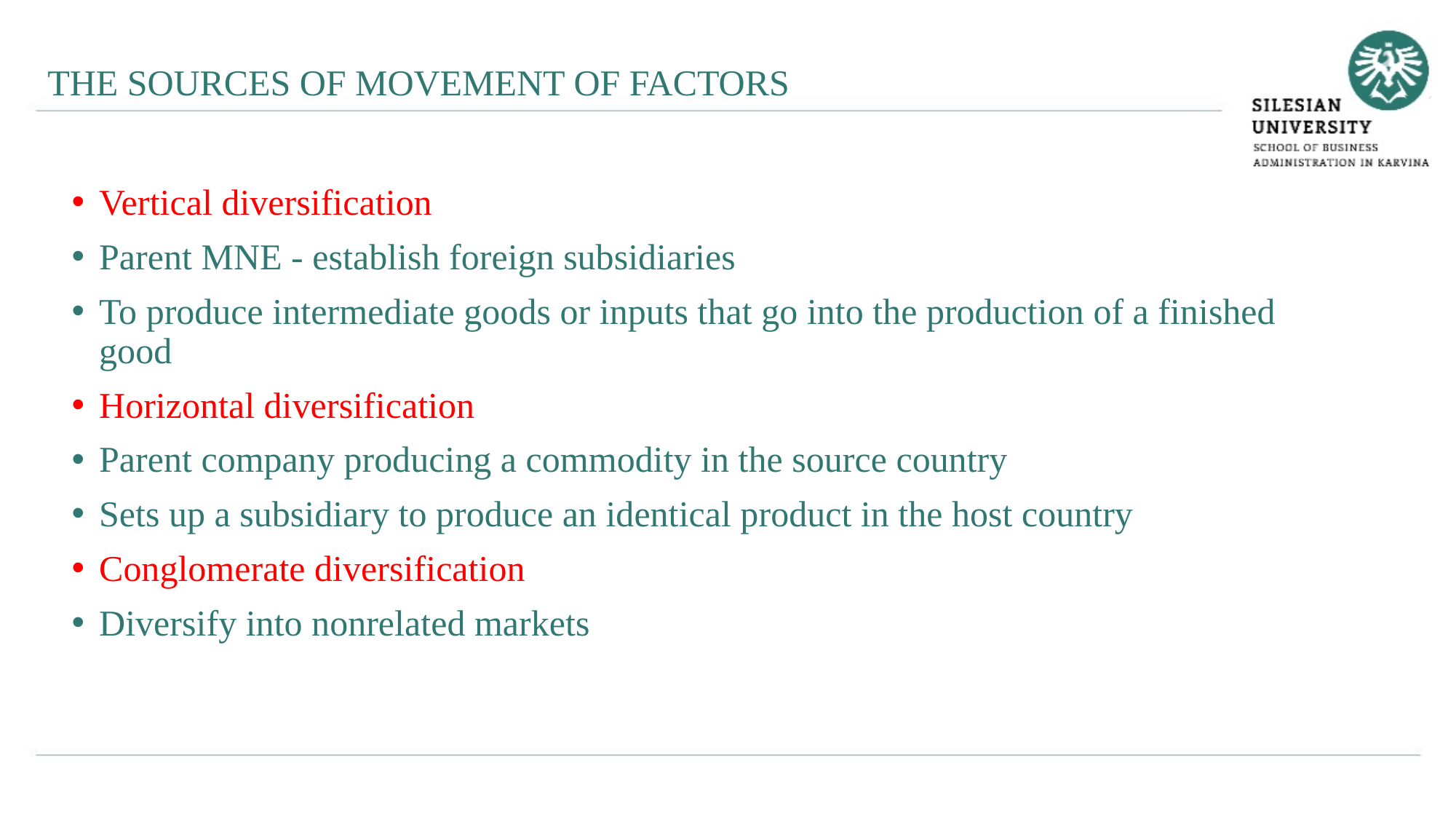

THE SOURCES OF MOVEMENT OF FACTORS
Vertical diversification
Parent MNE - establish foreign subsidiaries
To produce intermediate goods or inputs that go into the production of a finished good
Horizontal diversification
Parent company producing a commodity in the source country
Sets up a subsidiary to produce an identical product in the host country
Conglomerate diversification
Diversify into nonrelated markets